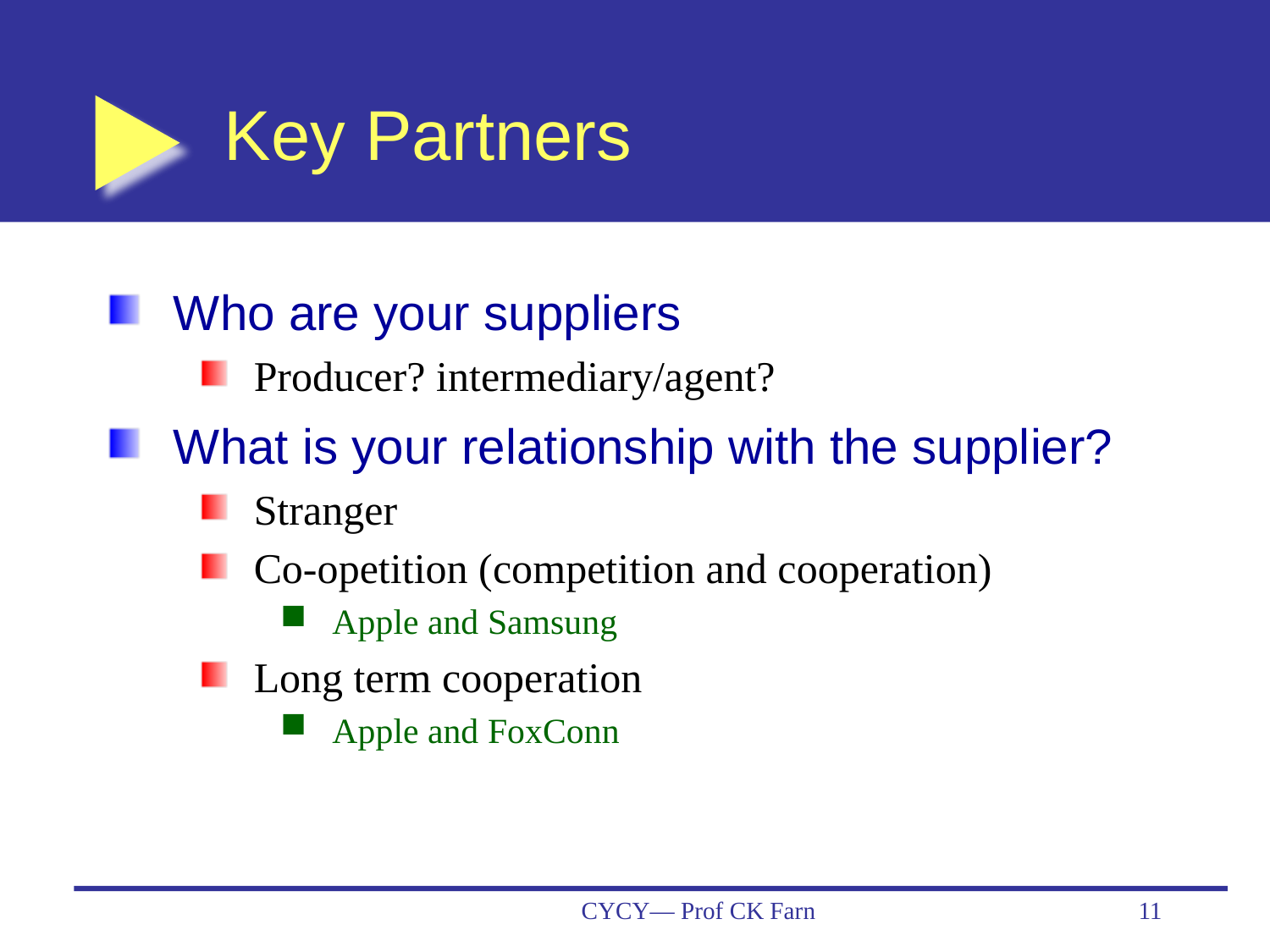

# Key Partners
Who are your suppliers
Producer? intermediary/agent?
What is your relationship with the supplier?
Stranger
Co-opetition (competition and cooperation)
Apple and Samsung
Long term cooperation
Apple and FoxConn

CYCY— Prof CK Farn
11